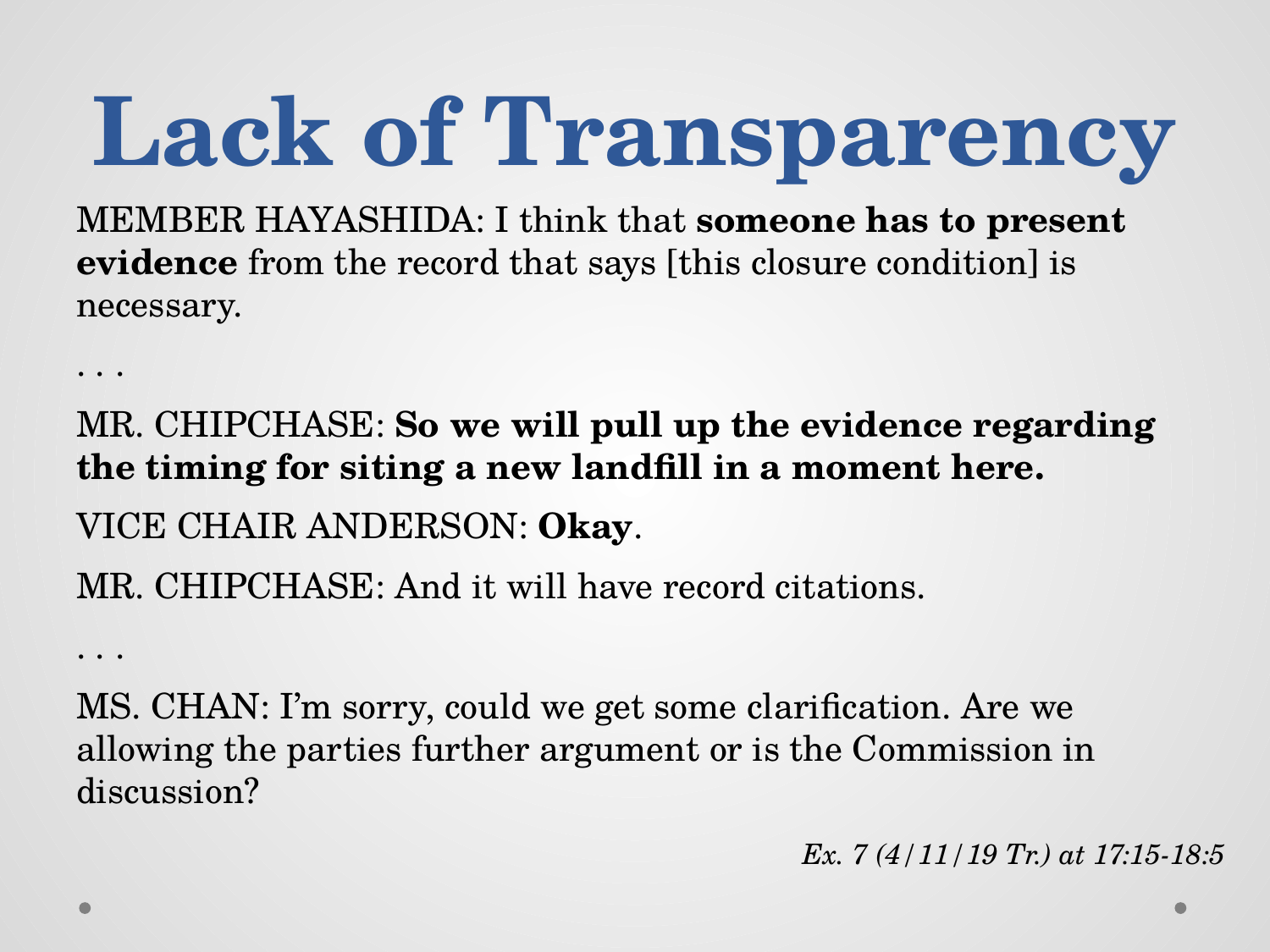

# Lack of Transparency
MEMBER HAYASHIDA: I think that someone has to present evidence from the record that says [this closure condition] is necessary.
. . .
MR. CHIPCHASE: So we will pull up the evidence regarding the timing for siting a new landfill in a moment here.
VICE CHAIR ANDERSON: Okay.
MR. CHIPCHASE: And it will have record citations.
. . .
MS. CHAN: I’m sorry, could we get some clarification. Are we allowing the parties further argument or is the Commission in discussion?
Ex. 7 (4/11/19 Tr.) at 17:15-18:5